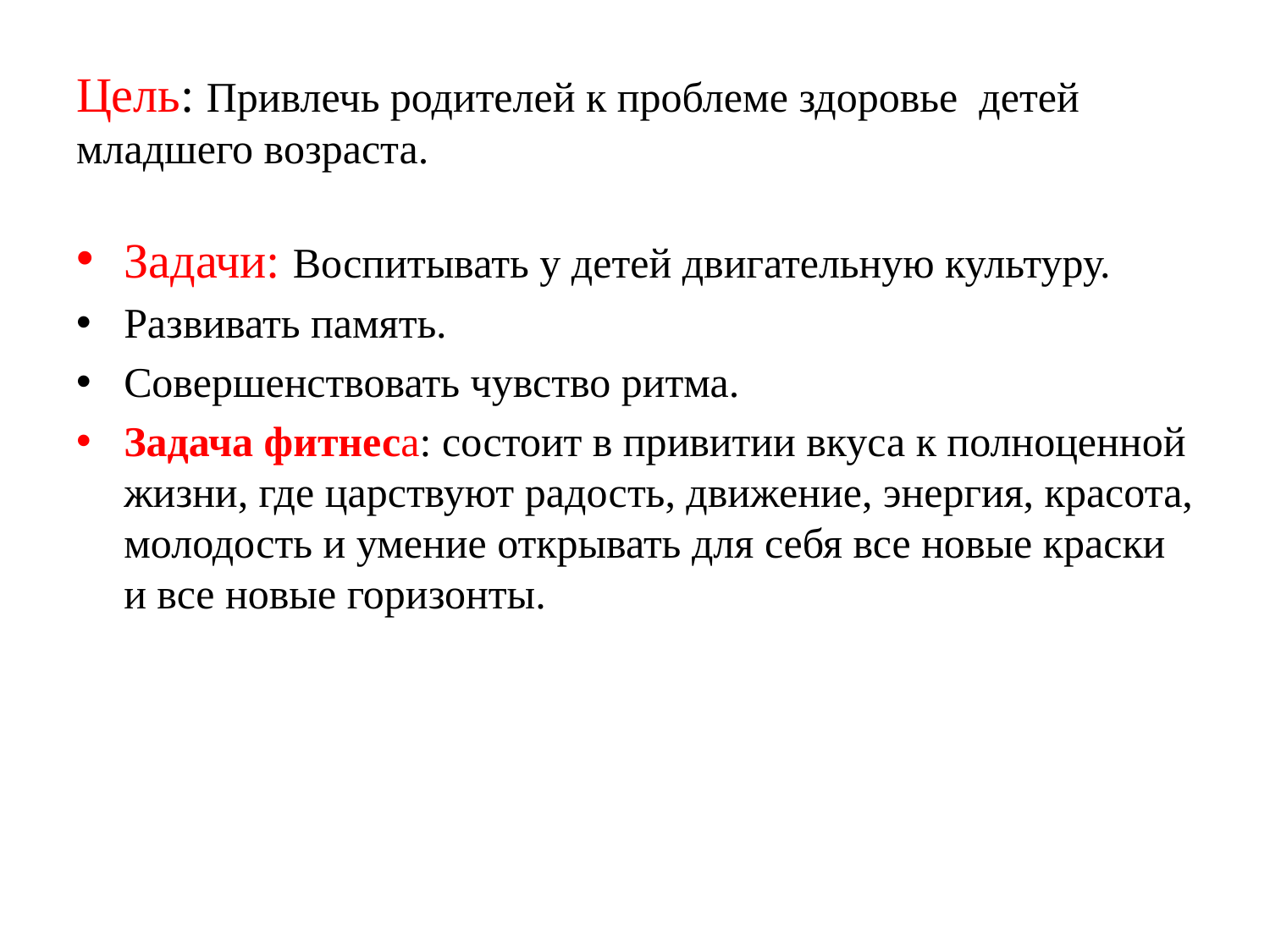

# Цель: Привлечь родителей к проблеме здоровье  детей младшего возраста.
Задачи: Воспитывать у детей двигательную культуру.
Развивать память.
Совершенствовать чувство ритма.
Задача фитнеса: состоит в привитии вкуса к полноценной жизни, где царствуют радость, движение, энергия, красота, молодость и умение открывать для себя все новые краски и все новые горизонты.